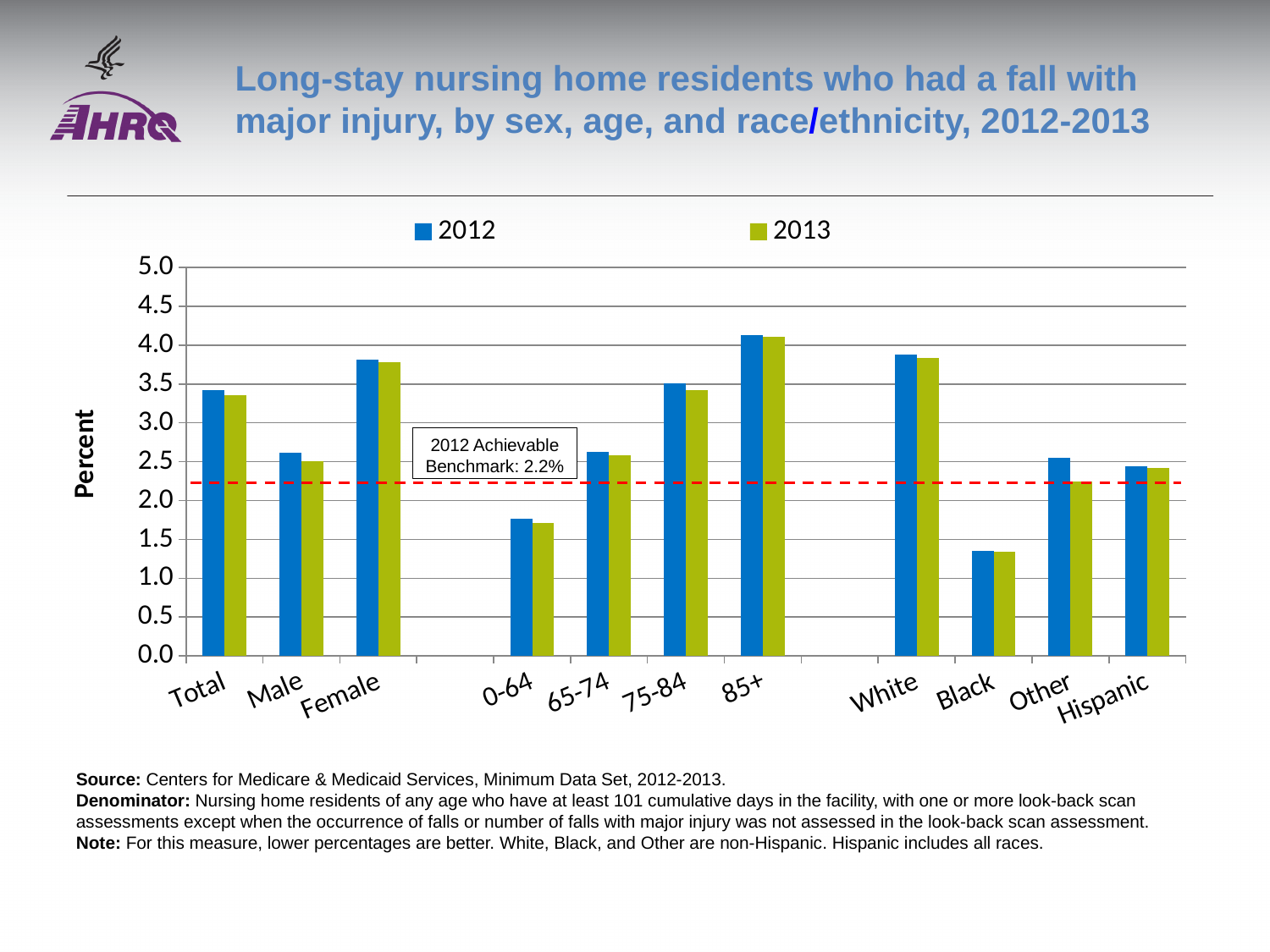

# Long-stay nursing home residents who had a fall with major injury, by sex, age, and race/ethnicity, 2012-2013

### Chart

| Category | 2012 | 2013 |
|---|---|---|
| Total | 3.42 | 3.36 |
| Male | 2.62 | 2.51 |
| Female | 3.81 | 3.78 |
|  | None | None |
| 0-64 | 1.76 | 1.71 |
| 65-74 | 2.63 | 2.58 |
| 75-84 | 3.51 | 3.42 |
| 85+ | 4.13 | 4.11 |
|  | None | None |
| White | 3.88 | 3.83 |
| Black | 1.35 | 1.34 |
| Other | 2.55 | 2.24 |
| Hispanic | 2.44 | 2.42 |
2012 Achievable Benchmark: 2.2%
Source: Centers for Medicare & Medicaid Services, Minimum Data Set, 2012-2013.
Denominator: Nursing home residents of any age who have at least 101 cumulative days in the facility, with one or more look-back scan assessments except when the occurrence of falls or number of falls with major injury was not assessed in the look-back scan assessment.
Note: For this measure, lower percentages are better. White, Black, and Other are non-Hispanic. Hispanic includes all races.